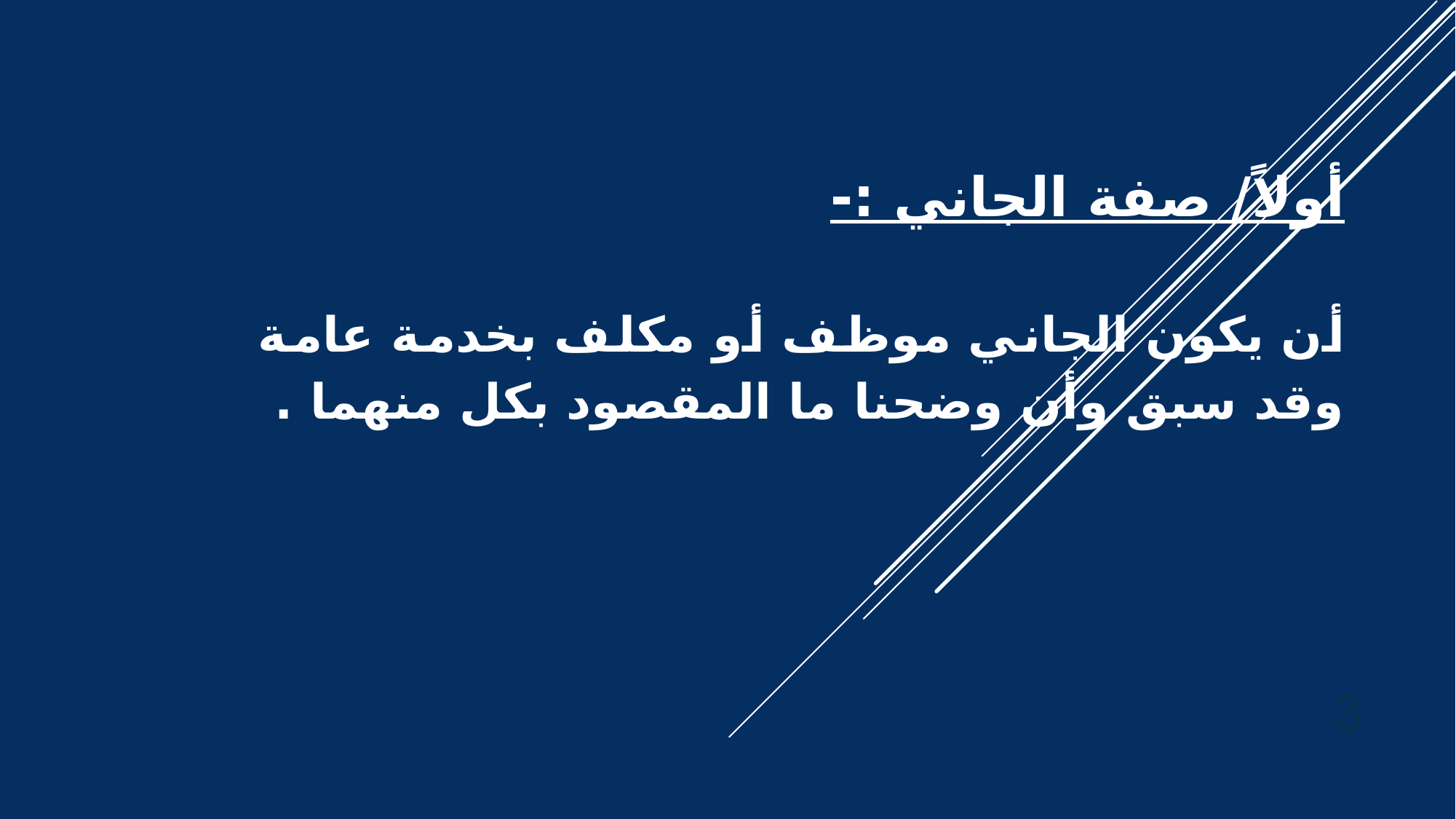

#
أولاً/ صفة الجاني :-

أن يكون الجاني موظف أو مكلف بخدمة عامة وقد سبق وأن وضحنا ما المقصود بكل منهما .
3